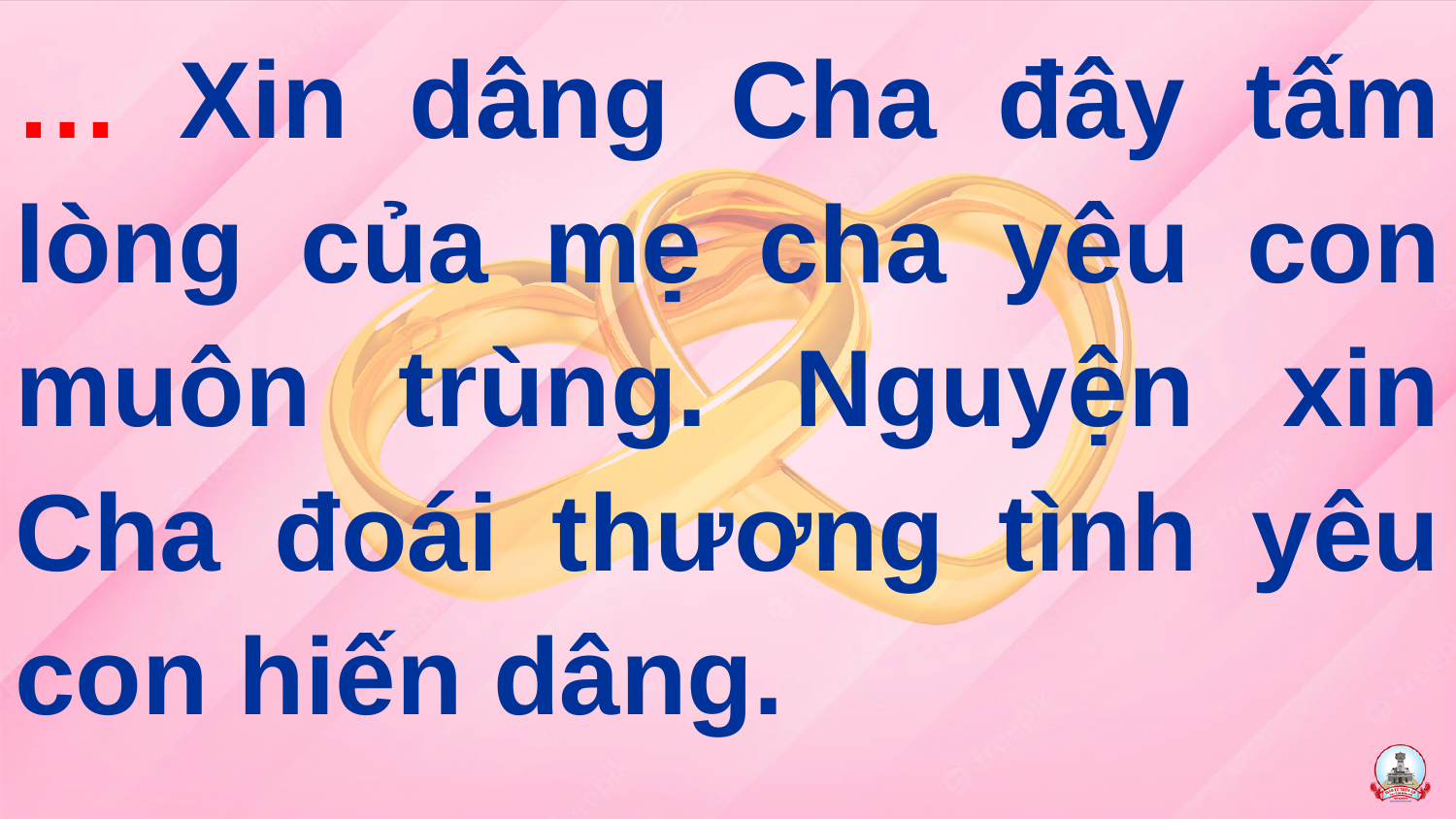

… Xin dâng Cha đây tấm lòng của mẹ cha yêu con muôn trùng. Nguyện xin Cha đoái thương tình yêu con hiến dâng.
#